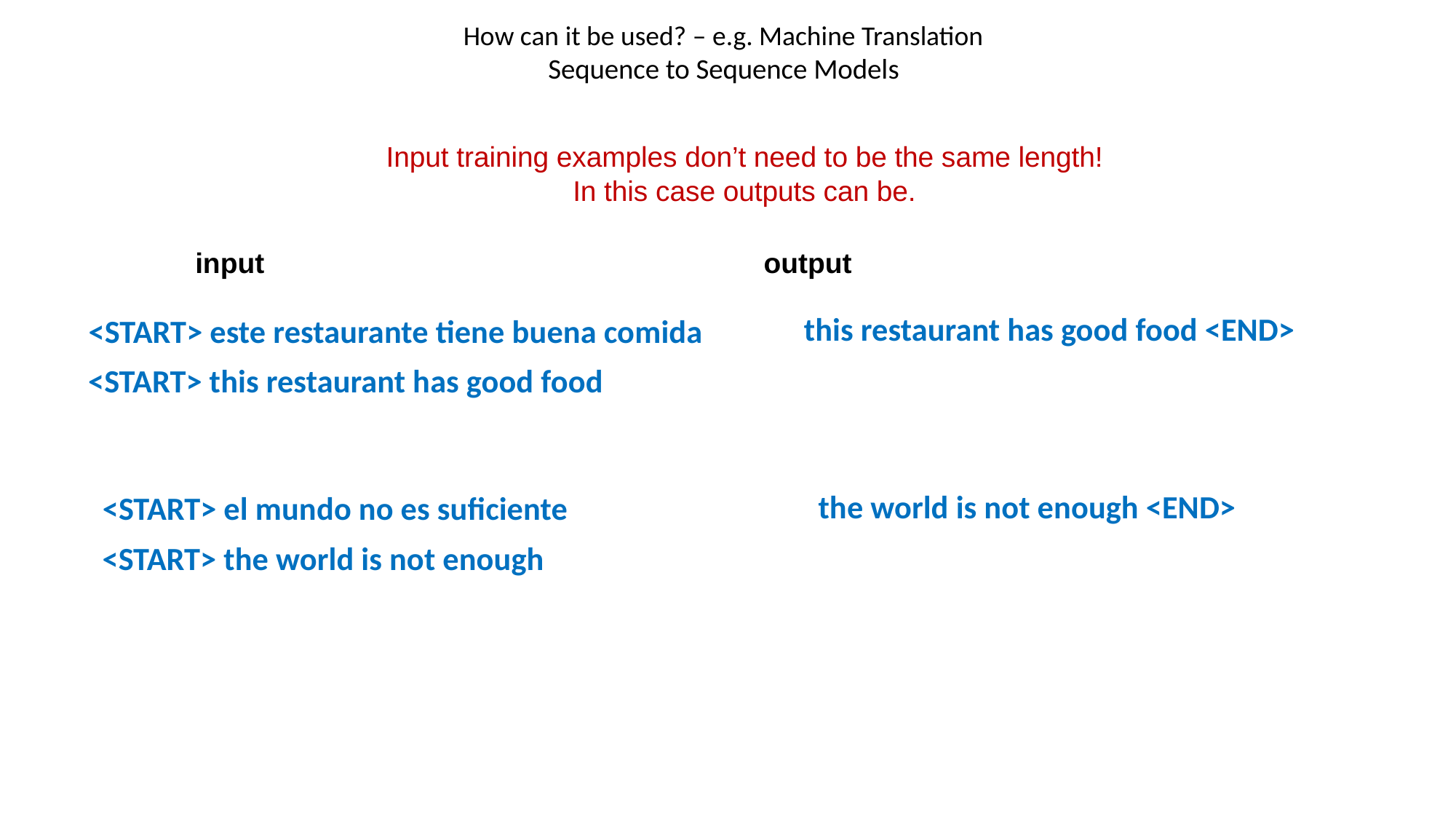

How can it be used? – e.g. Machine Translation
Sequence to Sequence Models
Input training examples don’t need to be the same length!
In this case outputs can be.
input
output

this restaurant has good food <END>
<START> este restaurante tiene buena comida
<START> this restaurant has good food

the world is not enough <END>
<START> el mundo no es suficiente
<START> the world is not enough